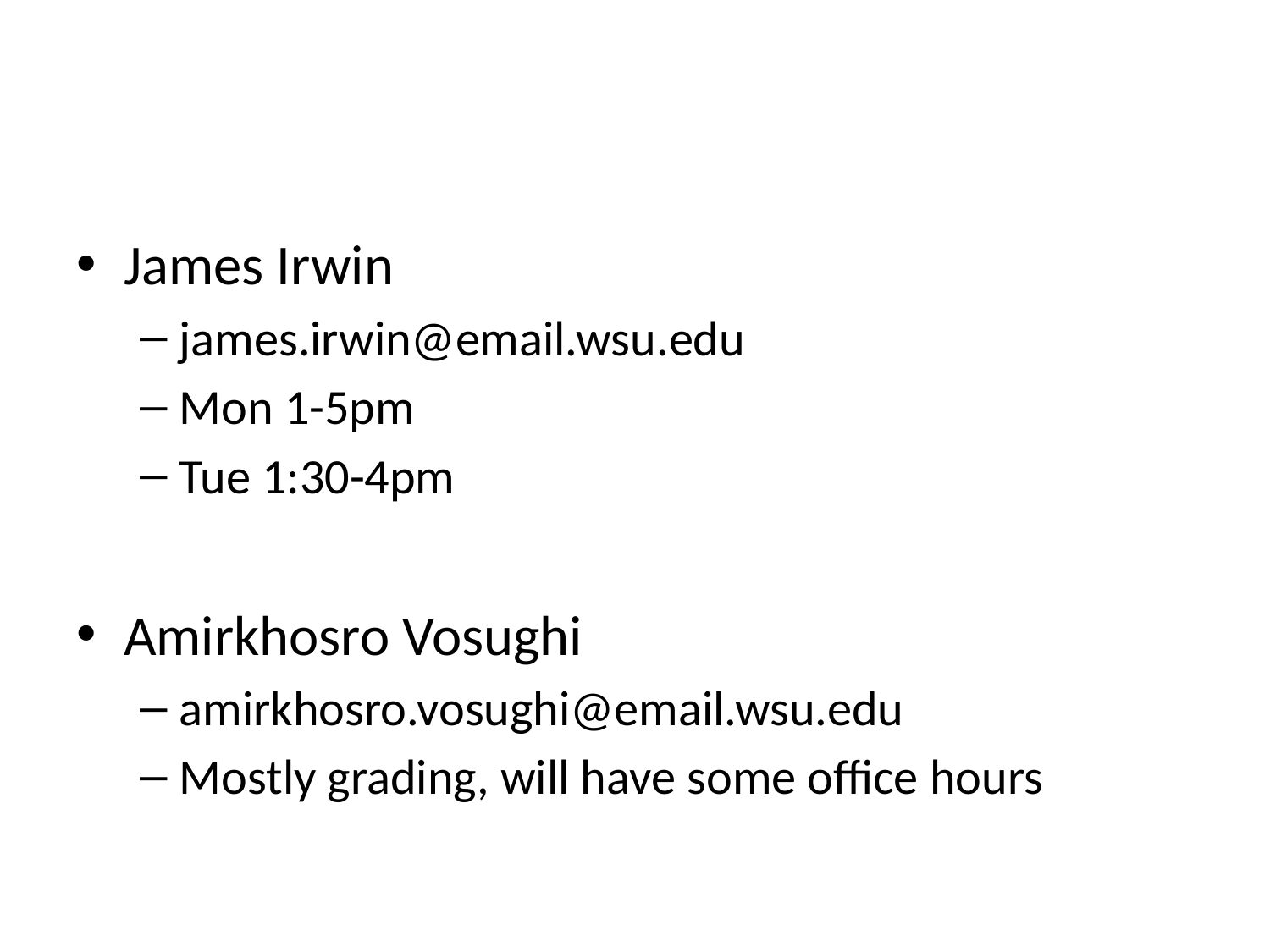

#
James Irwin
james.irwin@email.wsu.edu
Mon 1-5pm
Tue 1:30-4pm

Amirkhosro Vosughi
amirkhosro.vosughi@email.wsu.edu
Mostly grading, will have some office hours